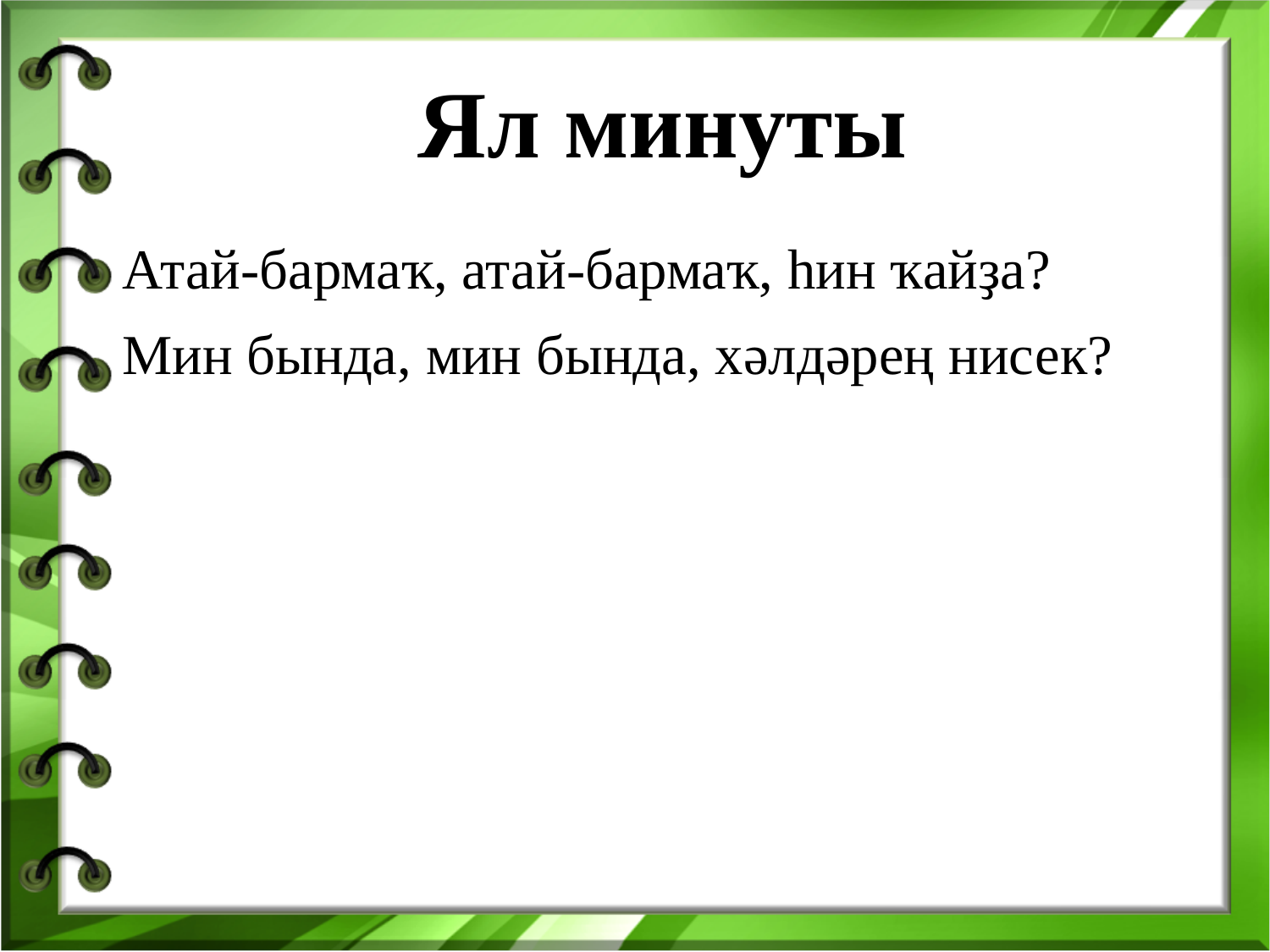

Ял минуты
Атай-бармаҡ, атай-бармаҡ, һин ҡайҙа?
Мин бында, мин бында, хәлдәрең нисек?